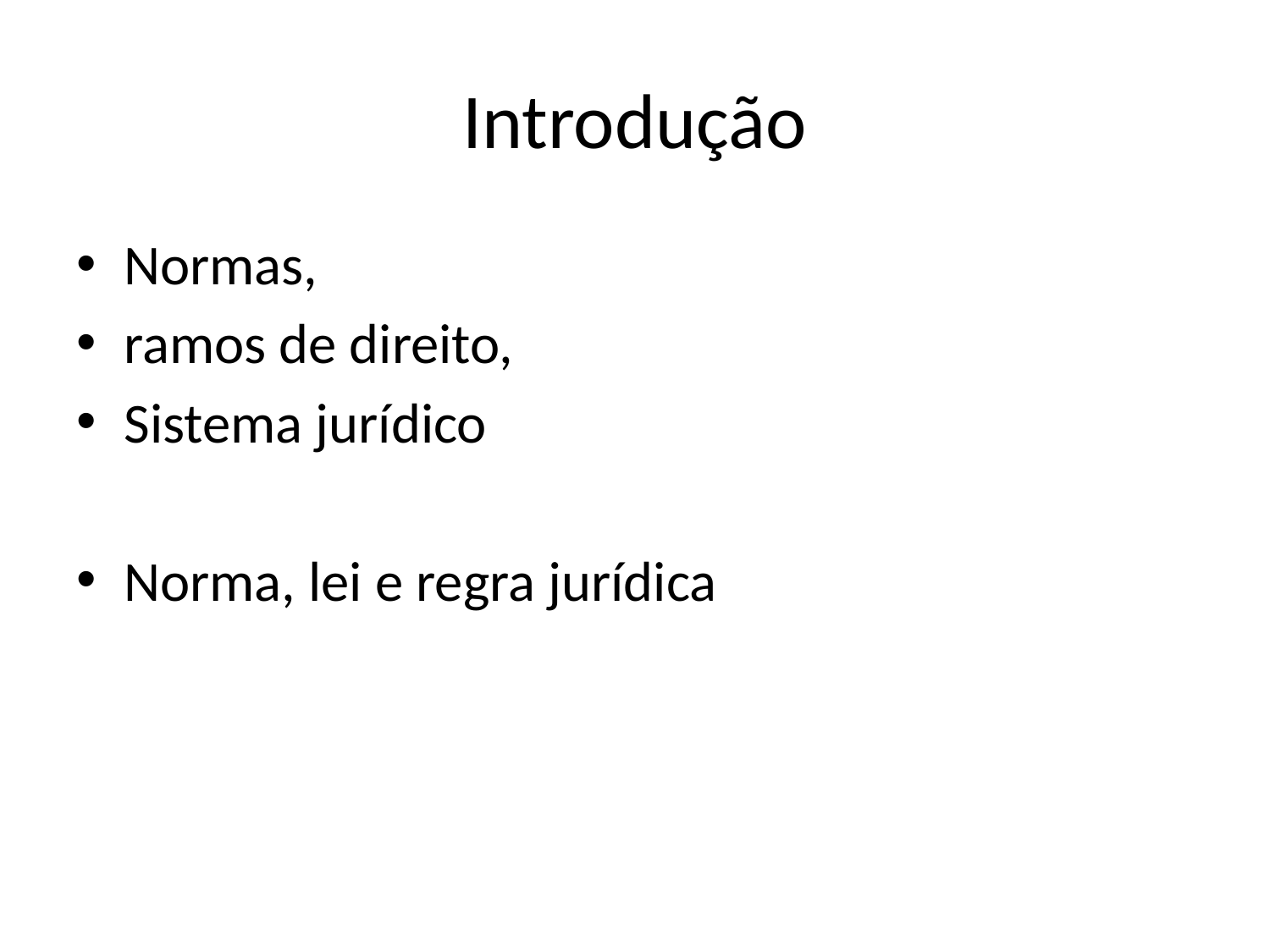

# Introdução
Normas,
ramos de direito,
Sistema jurídico

Norma, lei e regra jurídica